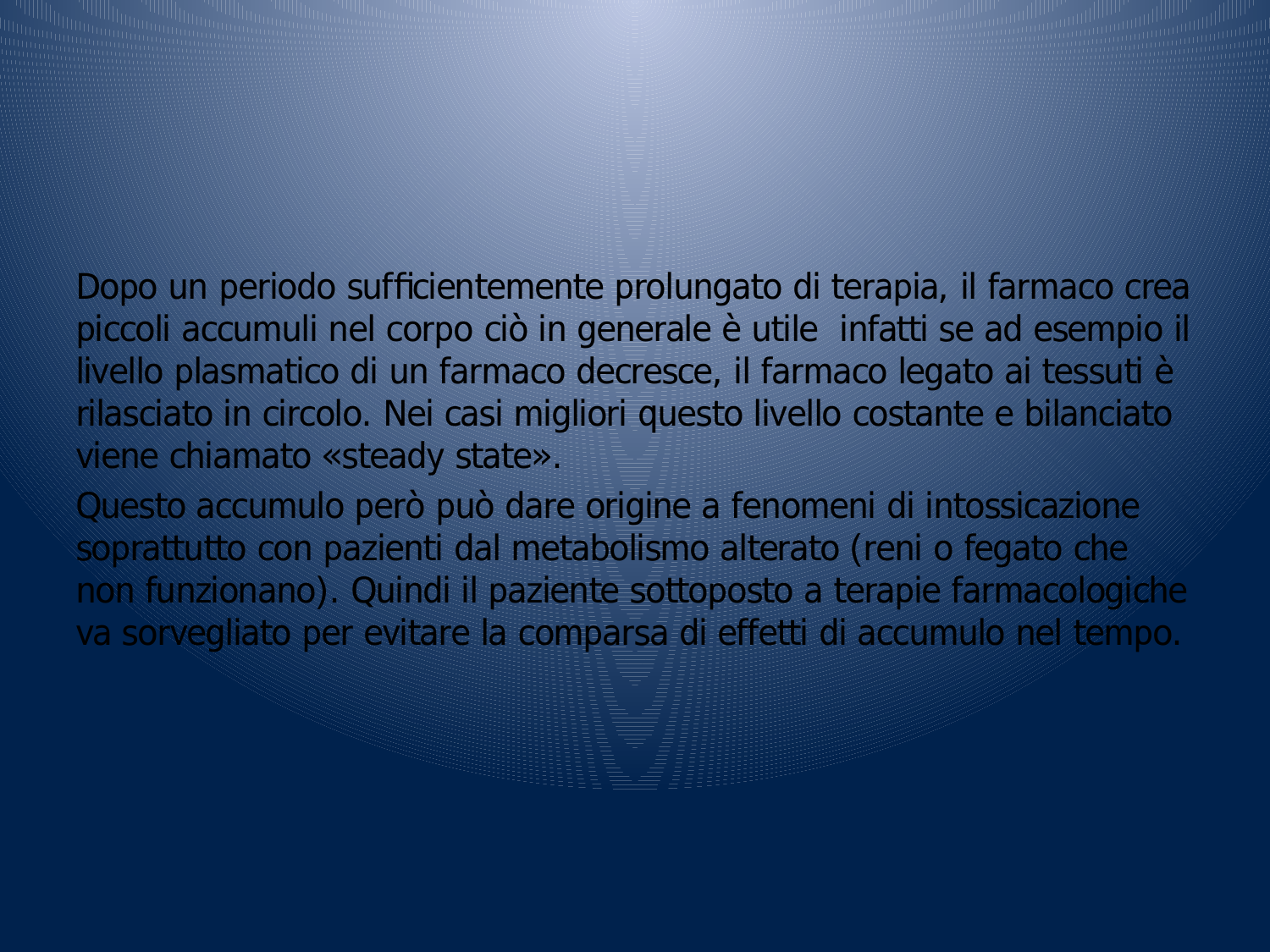

#
Dopo un periodo sufficientemente prolungato di terapia, il farmaco crea piccoli accumuli nel corpo ciò in generale è utile  infatti se ad esempio il livello plasmatico di un farmaco decresce, il farmaco legato ai tessuti è rilasciato in circolo. Nei casi migliori questo livello costante e bilanciato viene chiamato «steady state».
Questo accumulo però può dare origine a fenomeni di intossicazione soprattutto con pazienti dal metabolismo alterato (reni o fegato che non funzionano). Quindi il paziente sottoposto a terapie farmacologiche va sorvegliato per evitare la comparsa di effetti di accumulo nel tempo.